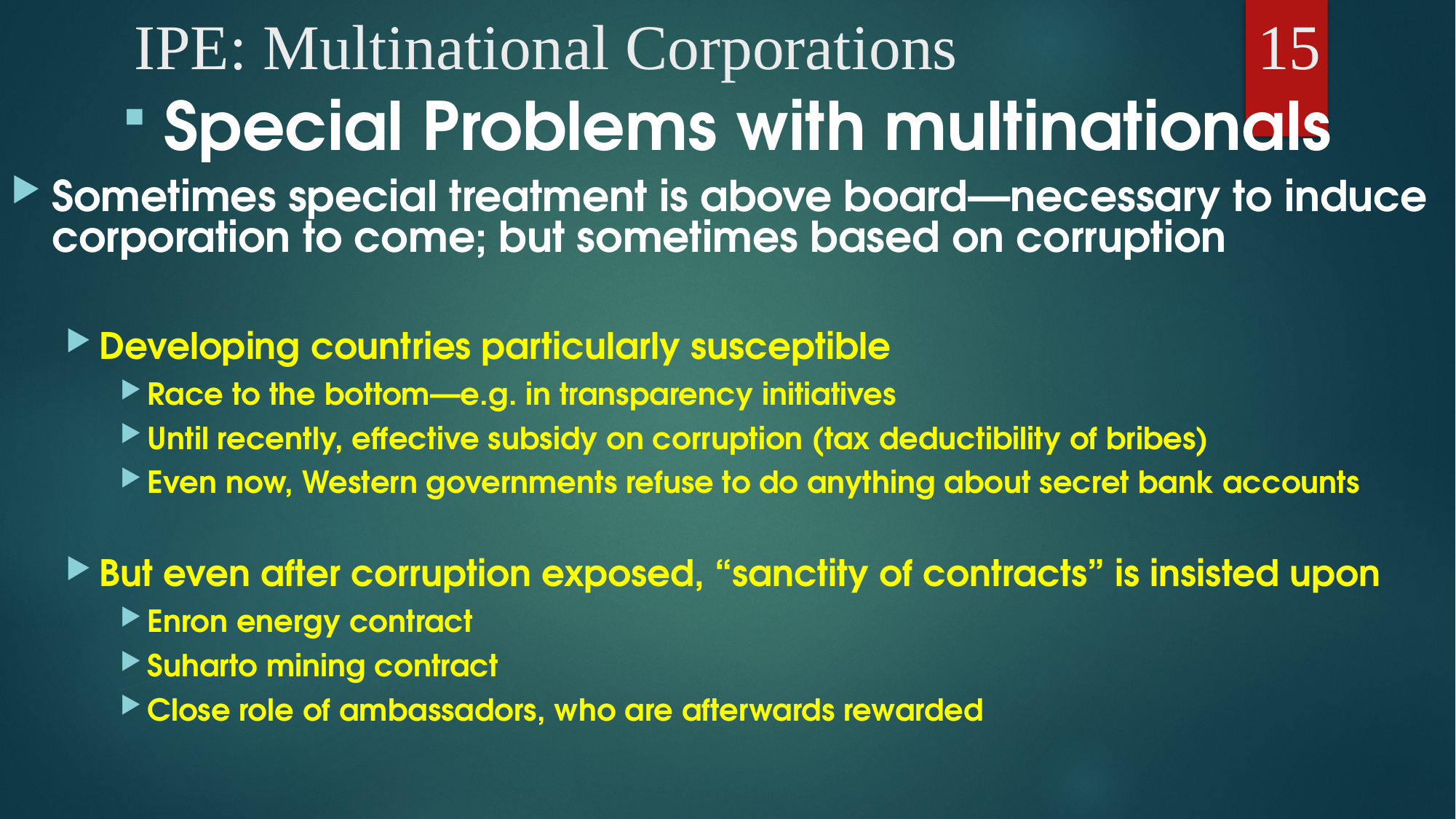

# IPE: Multinational Corporations			  15
Special Problems with multinationals
Sometimes special treatment is above board—necessary to induce corporation to come; but sometimes based on corruption

Developing countries particularly susceptible
Race to the bottom—e.g. in transparency initiatives
Until recently, effective subsidy on corruption (tax deductibility of bribes)
Even now, Western governments refuse to do anything about secret bank accounts

But even after corruption exposed, “sanctity of contracts” is insisted upon
Enron energy contract
Suharto mining contract
Close role of ambassadors, who are afterwards rewarded